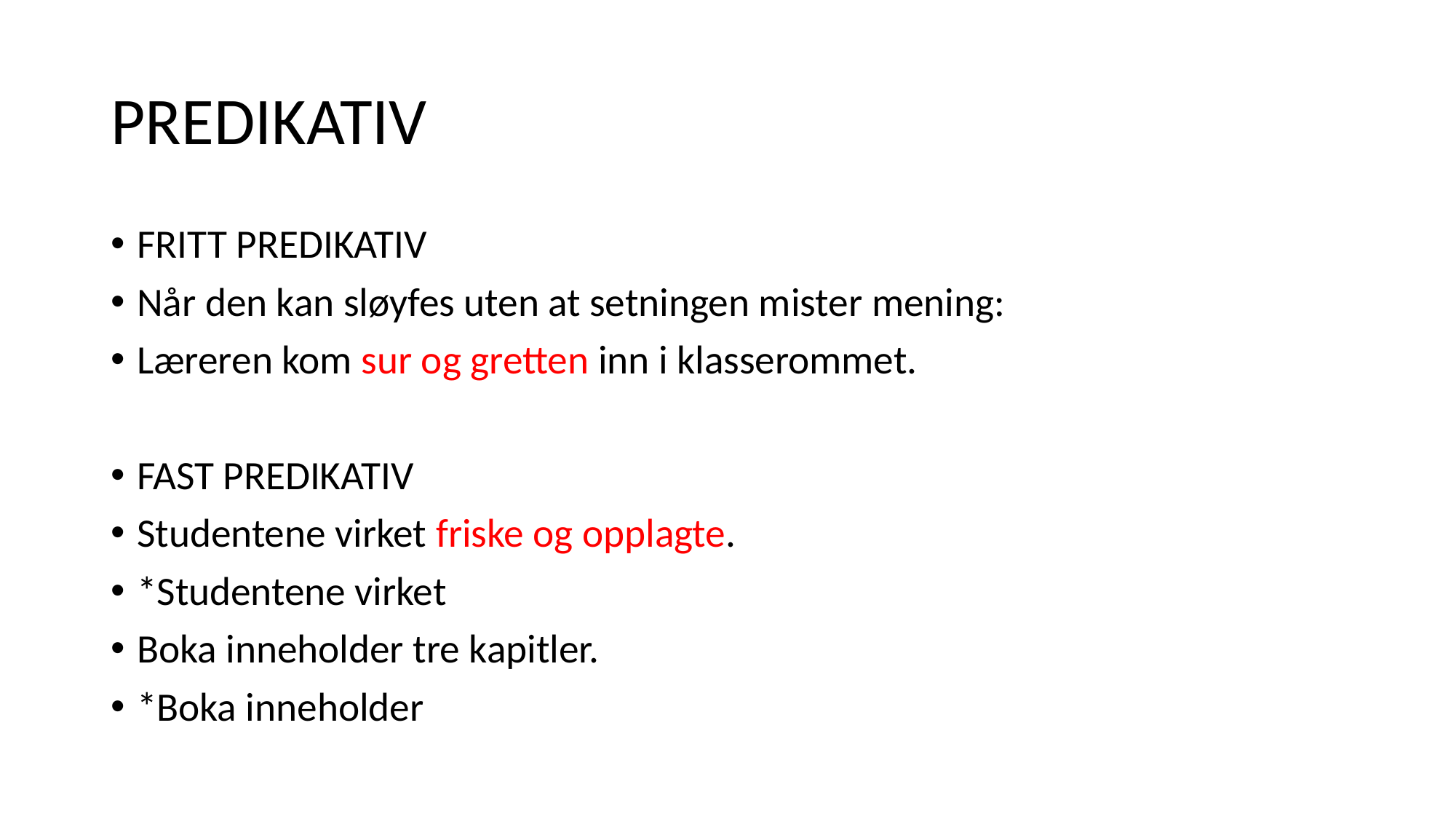

# PREDIKATIV
FRITT PREDIKATIV
Når den kan sløyfes uten at setningen mister mening:
Læreren kom sur og gretten inn i klasserommet.

FAST PREDIKATIV
Studentene virket friske og opplagte.
*Studentene virket
Boka inneholder tre kapitler.
*Boka inneholder